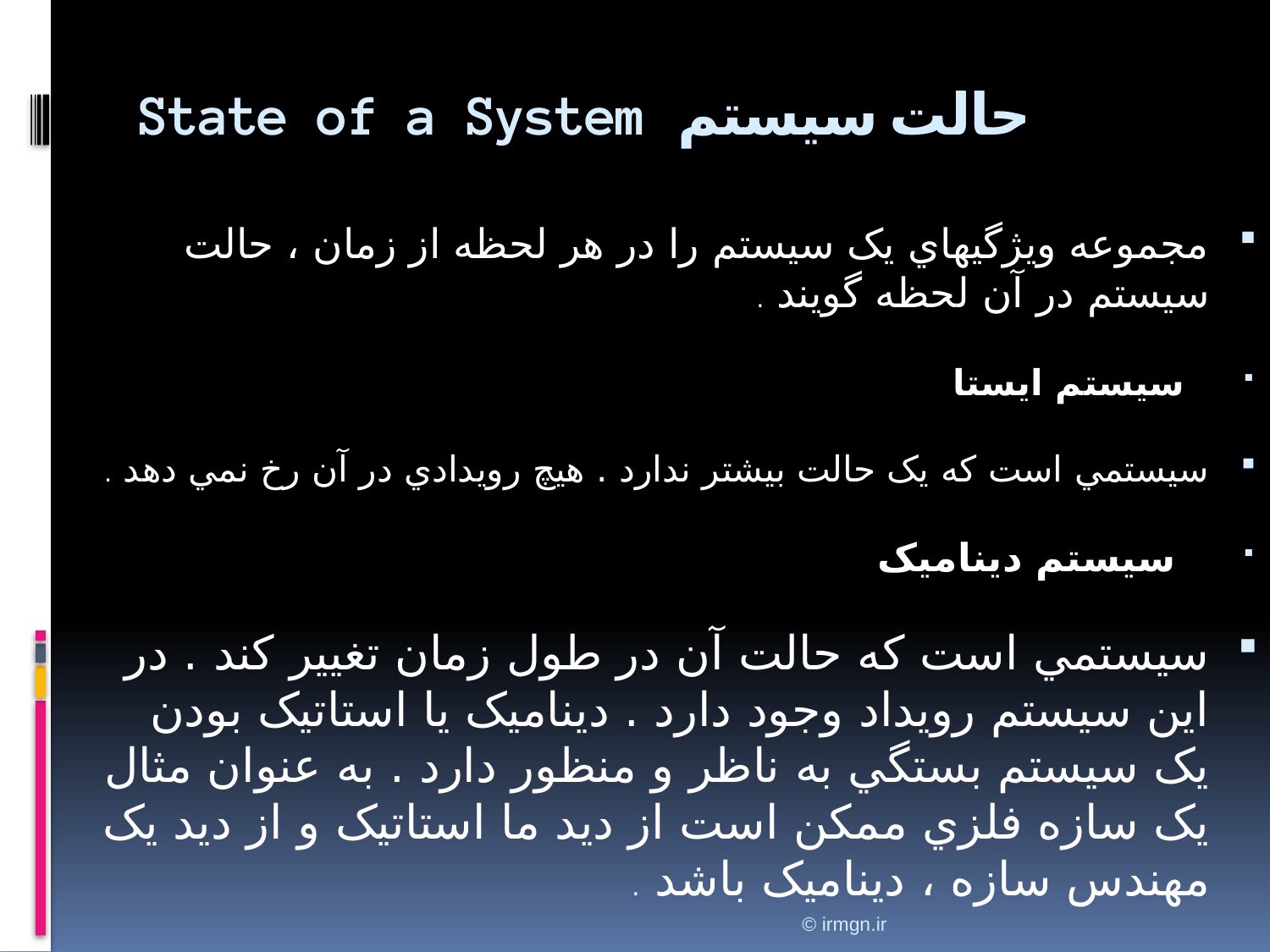

# State of a System حالت سيستم
مجموعه ويژگيهاي يک سيستم را در هر لحظه از زمان ، حالت سيستم در آن لحظه گويند .

   سيستم ايستا

سيستمي است که يک حالت بيشتر ندارد . هيچ رويدادي در آن رخ نمي دهد .

    سيستم ديناميک

سيستمي است که حالت آن در طول زمان تغيير کند . در اين سيستم رويداد وجود دارد . ديناميک يا استاتيک بودن يک سيستم بستگي به ناظر و منظور دارد . به عنوان مثال يک سازه فلزي ممکن است از ديد ما استاتيک و از ديد يک مهندس سازه ، ديناميک باشد .
© irmgn.ir